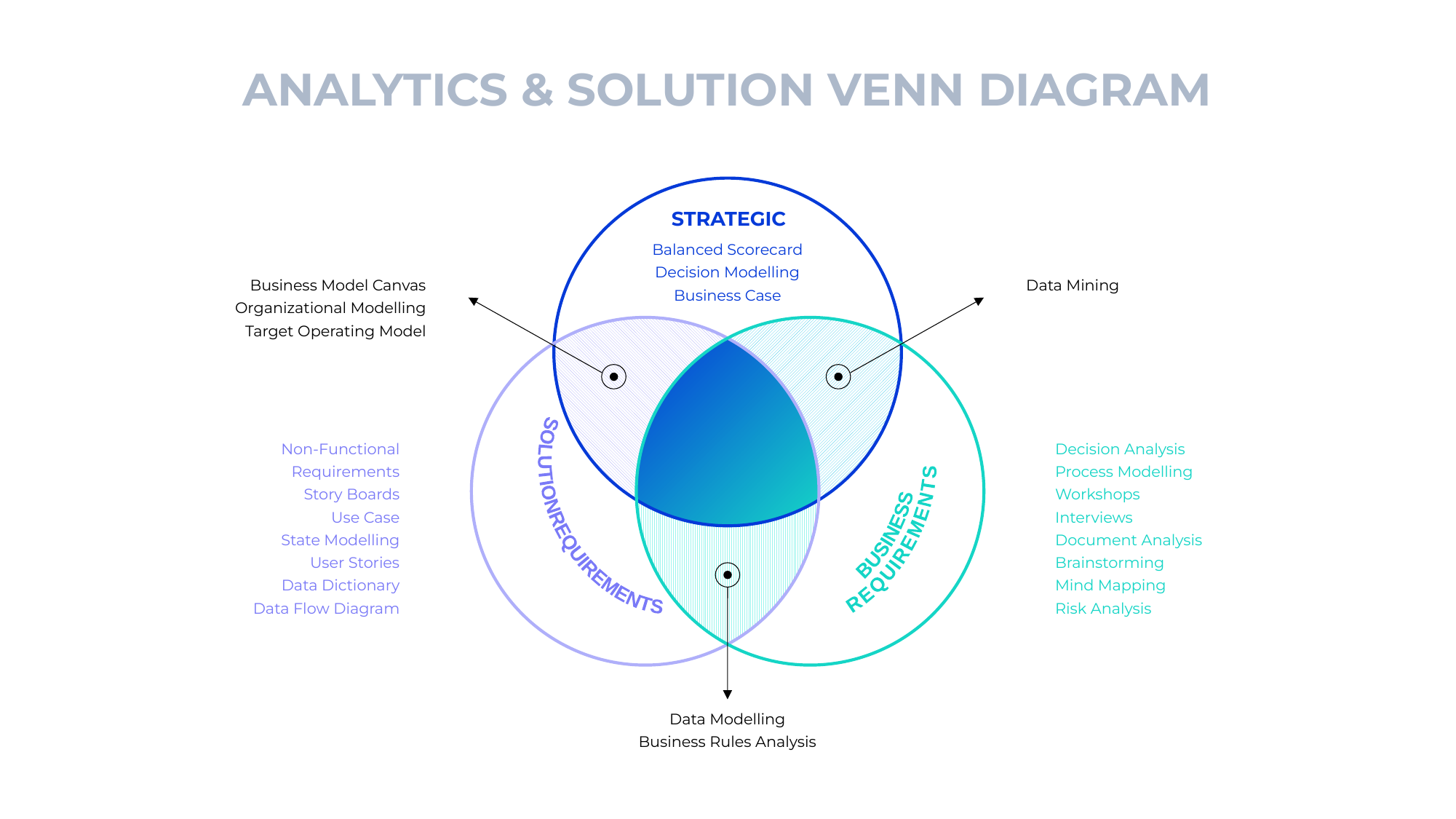

ANALYTICS & SOLUTION VENN DIAGRAM

STRATEGIC
SOLUTION
REQUIREMENTS
BUSINESS
REQUIREMENTS
Balanced Scorecard
Decision Modelling
Business Case
Business Model Canvas
Organizational Modelling
Target Operating Model

Data Mining

Non-Functional Requirements
Story Boards
Use Case
State Modelling
User Stories
Data Dictionary
Data Flow Diagram
Decision Analysis Process Modelling
Workshops
Interviews
Document Analysis
Brainstorming
Mind Mapping
Risk Analysis

Data Modelling
Business Rules Analysis